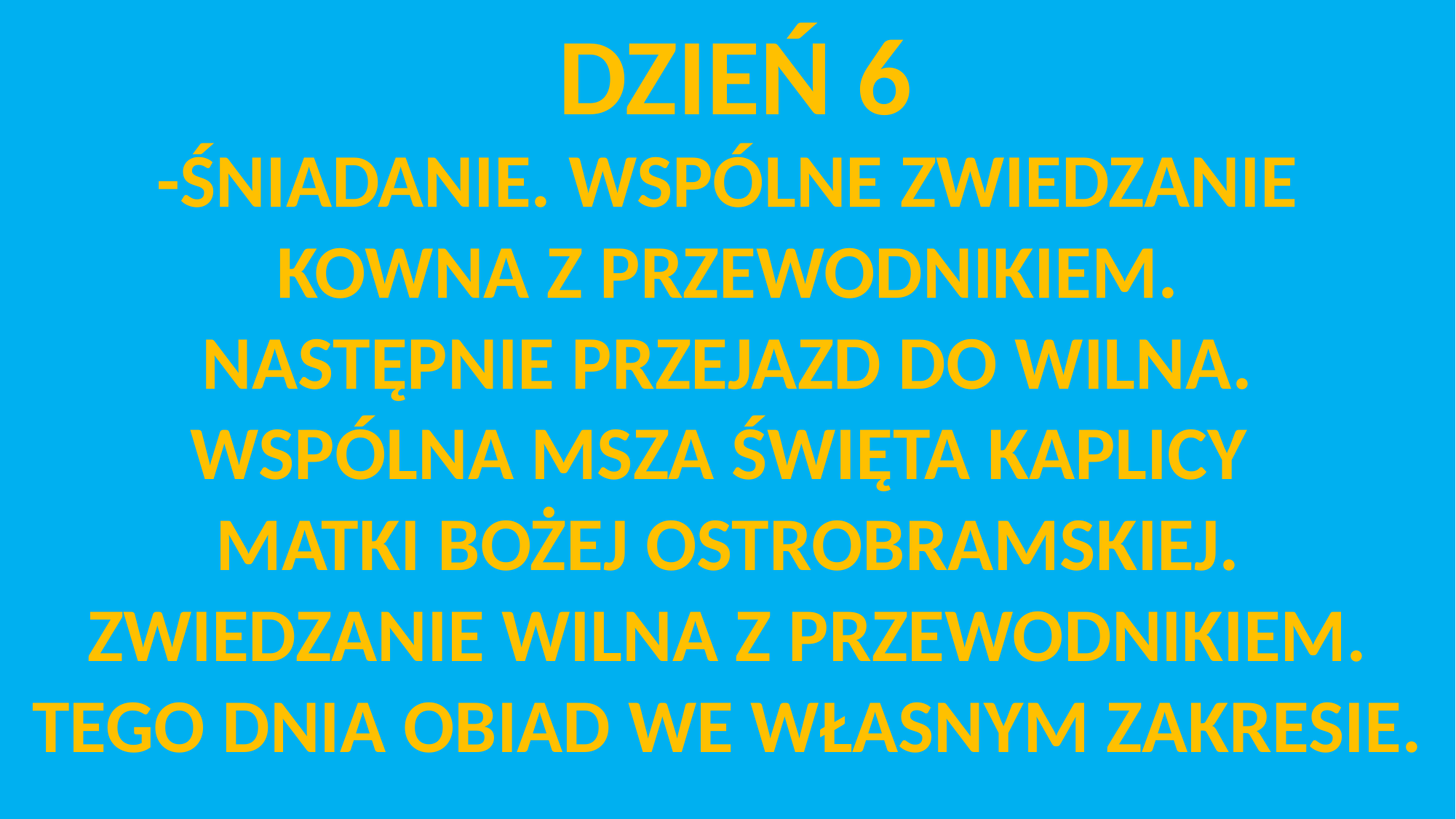

DZIEŃ 6
-ŚNIADANIE. WSPÓLNE ZWIEDZANIE
KOWNA Z PRZEWODNIKIEM.
NASTĘPNIE PRZEJAZD DO WILNA.
WSPÓLNA MSZA ŚWIĘTA KAPLICY
MATKI BOŻEJ OSTROBRAMSKIEJ.
ZWIEDZANIE WILNA Z PRZEWODNIKIEM.
TEGO DNIA OBIAD WE WŁASNYM ZAKRESIE.